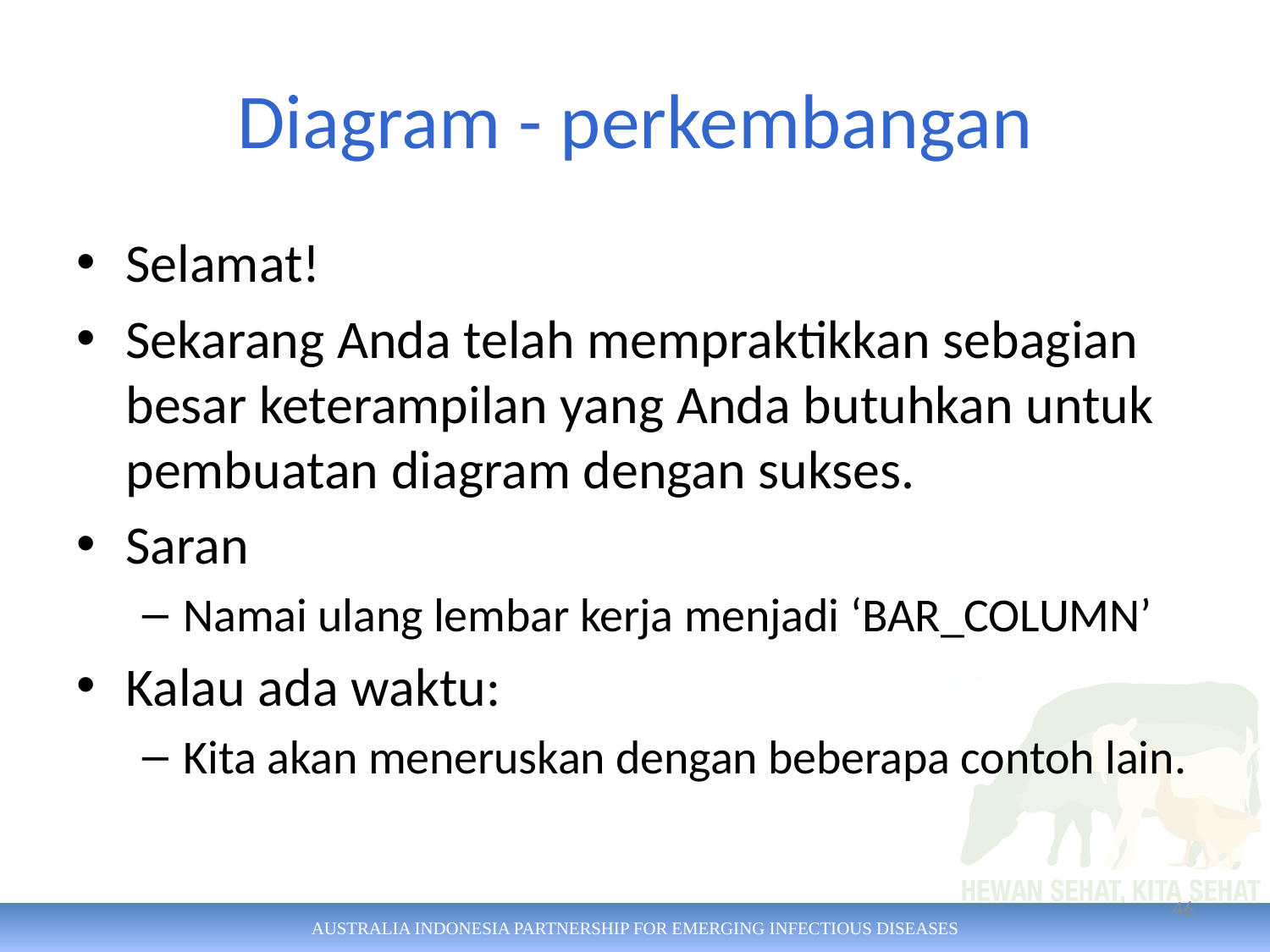

# Diagram - perkembangan
Selamat!
Sekarang Anda telah mempraktikkan sebagian besar keterampilan yang Anda butuhkan untuk pembuatan diagram dengan sukses.
Saran
Namai ulang lembar kerja menjadi ‘BAR_COLUMN’
Kalau ada waktu:
Kita akan meneruskan dengan beberapa contoh lain.
46